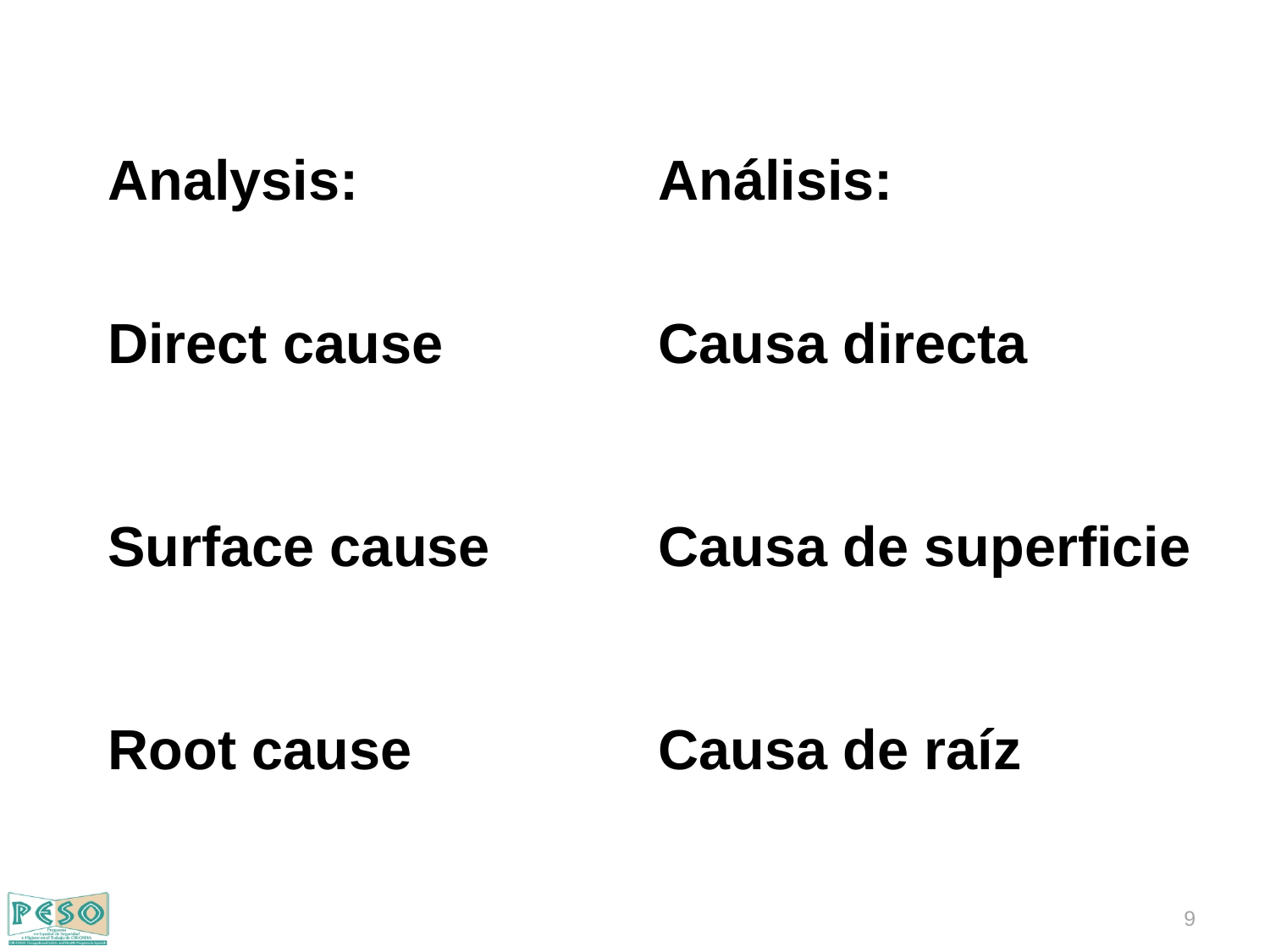

Analysis:

Direct cause

Surface cause

Root cause
Análisis:

Causa directa

Causa de superficie

Causa de raíz